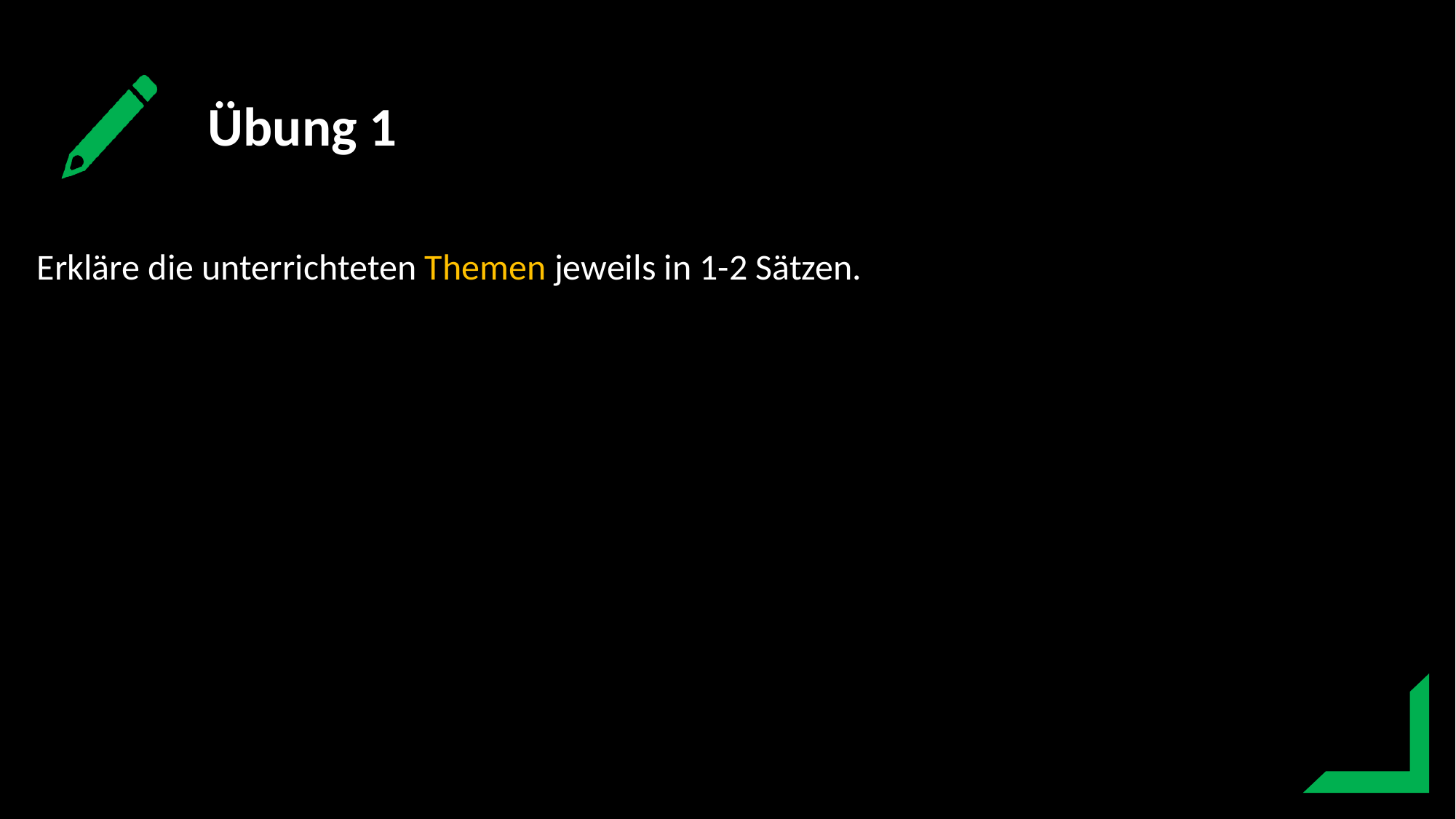

Übung 1
Erkläre die unterrichteten Themen jeweils in 1-2 Sätzen.